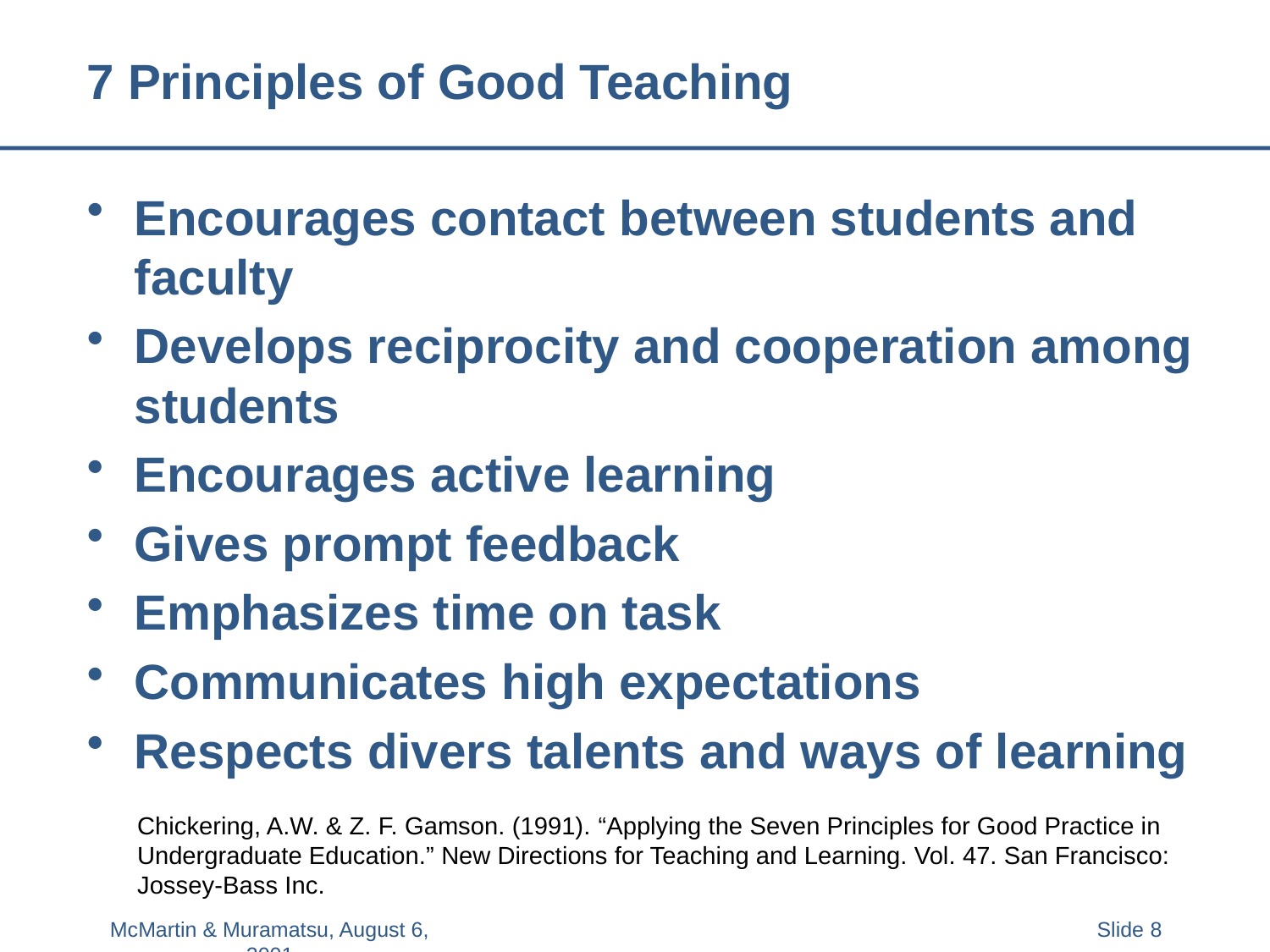

# 7 Principles of Good Teaching
Encourages contact between students and faculty
Develops reciprocity and cooperation among students
Encourages active learning
Gives prompt feedback
Emphasizes time on task
Communicates high expectations
Respects divers talents and ways of learning
Chickering, A.W. & Z. F. Gamson. (1991). “Applying the Seven Principles for Good Practice in Undergraduate Education.” New Directions for Teaching and Learning. Vol. 47. San Francisco: Jossey-Bass Inc.
McMartin & Muramatsu, August 6, 2001
Slide 8